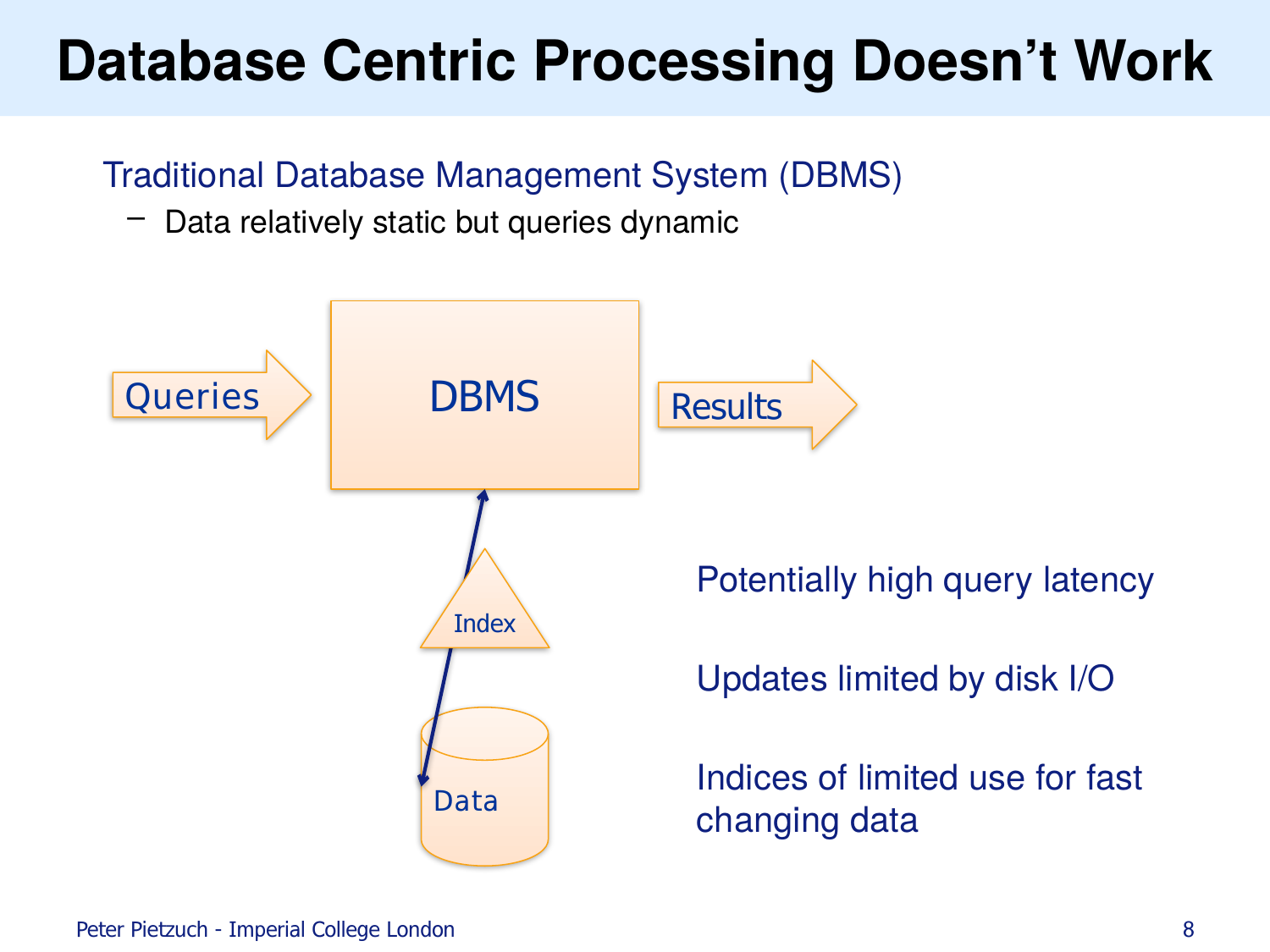

# Database Centric Processing Doesn’t Work
Traditional Database Management System (DBMS)
Data relatively static but queries dynamic
DBMS
Queries
Results
Index
Data

Potentially high query latency

Updates limited by disk I/O

Indices of limited use for fast changing data
Peter Pietzuch - Imperial College London
8